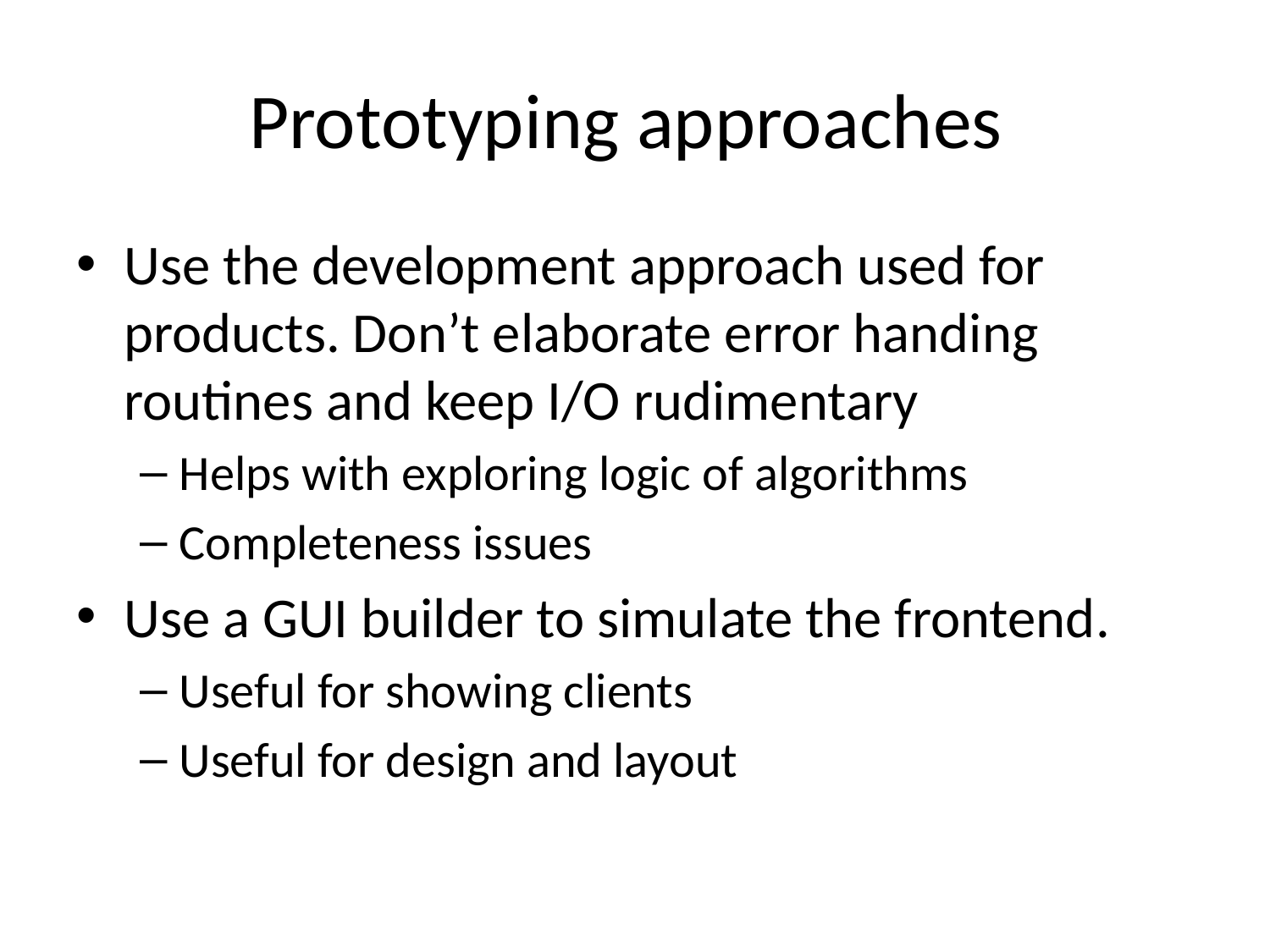

# Prototyping approaches
Use the development approach used for products. Don’t elaborate error handing routines and keep I/O rudimentary
Helps with exploring logic of algorithms
Completeness issues
Use a GUI builder to simulate the frontend.
Useful for showing clients
Useful for design and layout